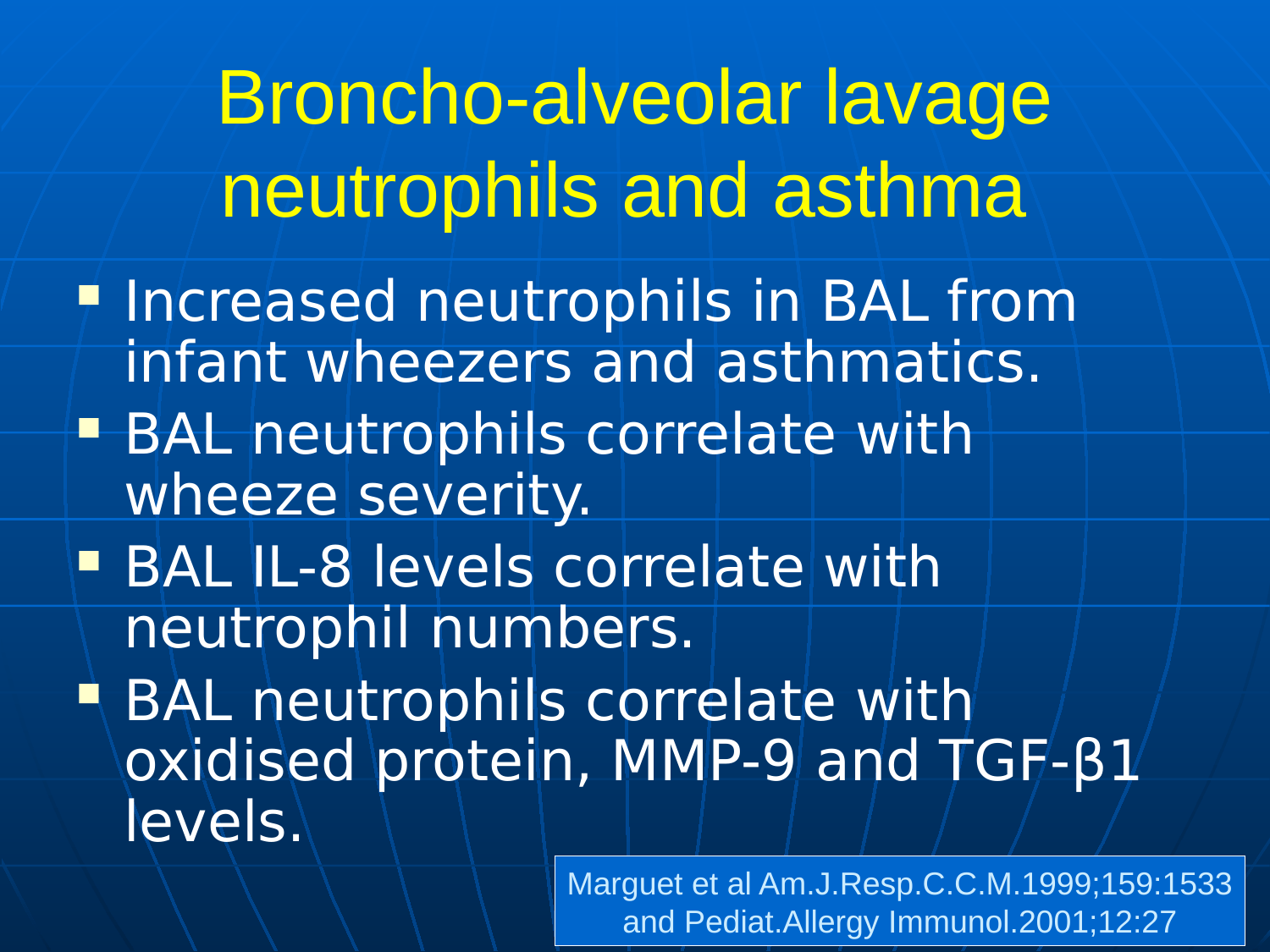

# Broncho-alveolar lavage neutrophils and asthma
Increased neutrophils in BAL from infant wheezers and asthmatics.
BAL neutrophils correlate with wheeze severity.
BAL IL-8 levels correlate with neutrophil numbers.
BAL neutrophils correlate with oxidised protein, MMP-9 and TGF-β1 levels.
Marguet et al Am.J.Resp.C.C.M.1999;159:1533
and Pediat.Allergy Immunol.2001;12:27